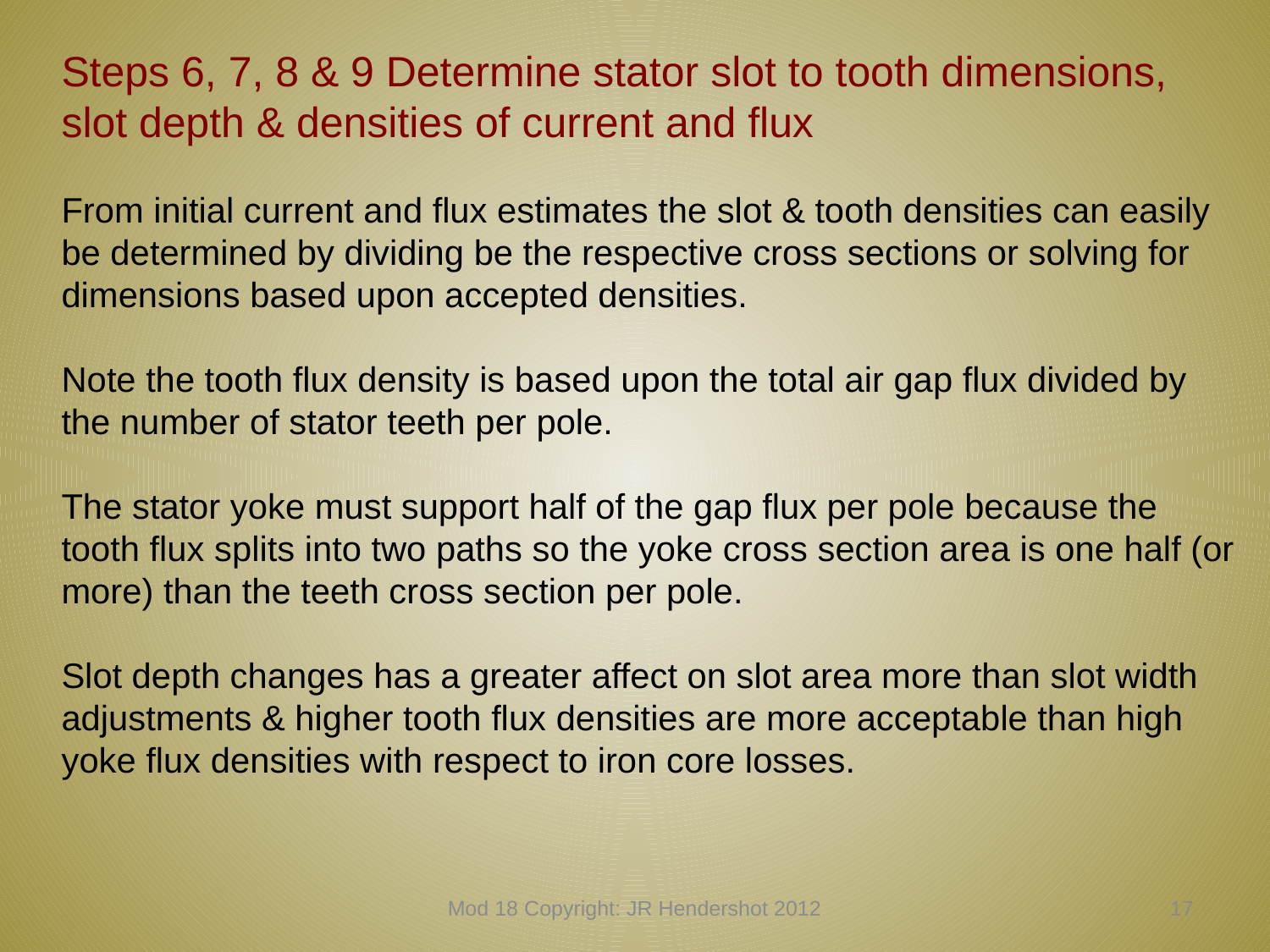

Steps 6, 7, 8 & 9 Determine stator slot to tooth dimensions, slot depth & densities of current and flux

From initial current and flux estimates the slot & tooth densities can easily be determined by dividing be the respective cross sections or solving for dimensions based upon accepted densities.

Note the tooth flux density is based upon the total air gap flux divided by the number of stator teeth per pole.

The stator yoke must support half of the gap flux per pole because the tooth flux splits into two paths so the yoke cross section area is one half (or more) than the teeth cross section per pole.

Slot depth changes has a greater affect on slot area more than slot width adjustments & higher tooth flux densities are more acceptable than high yoke flux densities with respect to iron core losses.
Mod 18 Copyright: JR Hendershot 2012
17